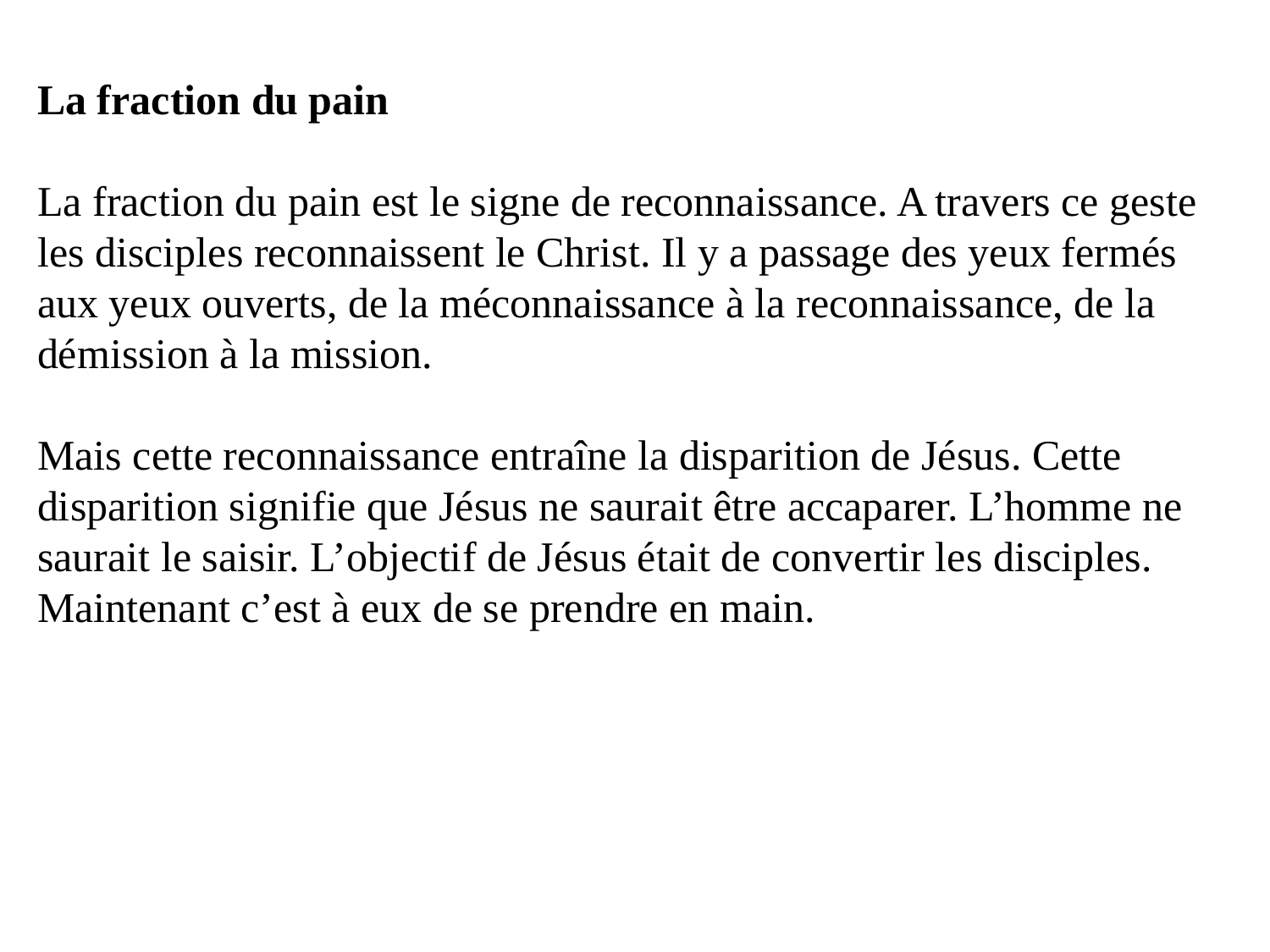

La fraction du pain

La fraction du pain est le signe de reconnaissance. A travers ce geste les disciples reconnaissent le Christ. Il y a passage des yeux fermés aux yeux ouverts, de la méconnaissance à la reconnaissance, de la démission à la mission.

Mais cette reconnaissance entraîne la disparition de Jésus. Cette disparition signifie que Jésus ne saurait être accaparer. L’homme ne saurait le saisir. L’objectif de Jésus était de convertir les disciples. Maintenant c’est à eux de se prendre en main.